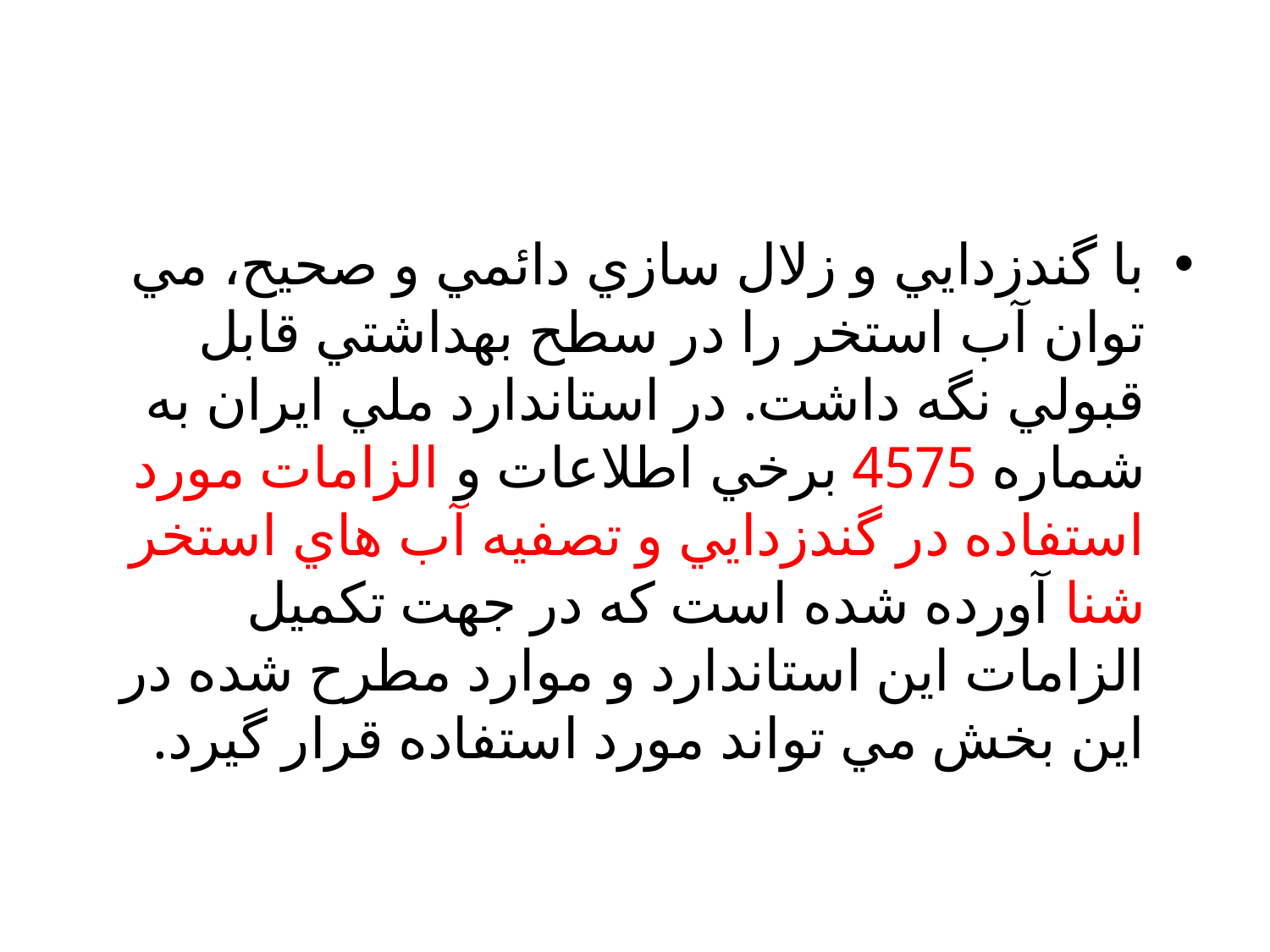

با گندزدايي و زلال سازي دائمي و صحيح، مي توان آب استخر را در سطح بهداشتي قابل قبولي نگه داشت. در استاندارد ملي ايران به شماره 4575 برخي اطلاعات و الزامات مورد استفاده در گندزدايي و تصفيه آب هاي استخر شنا آورده شده است كه در جهت تكميل الزامات اين استاندارد و موارد مطرح شده در اين بخش مي تواند مورد استفاده قرار گيرد.